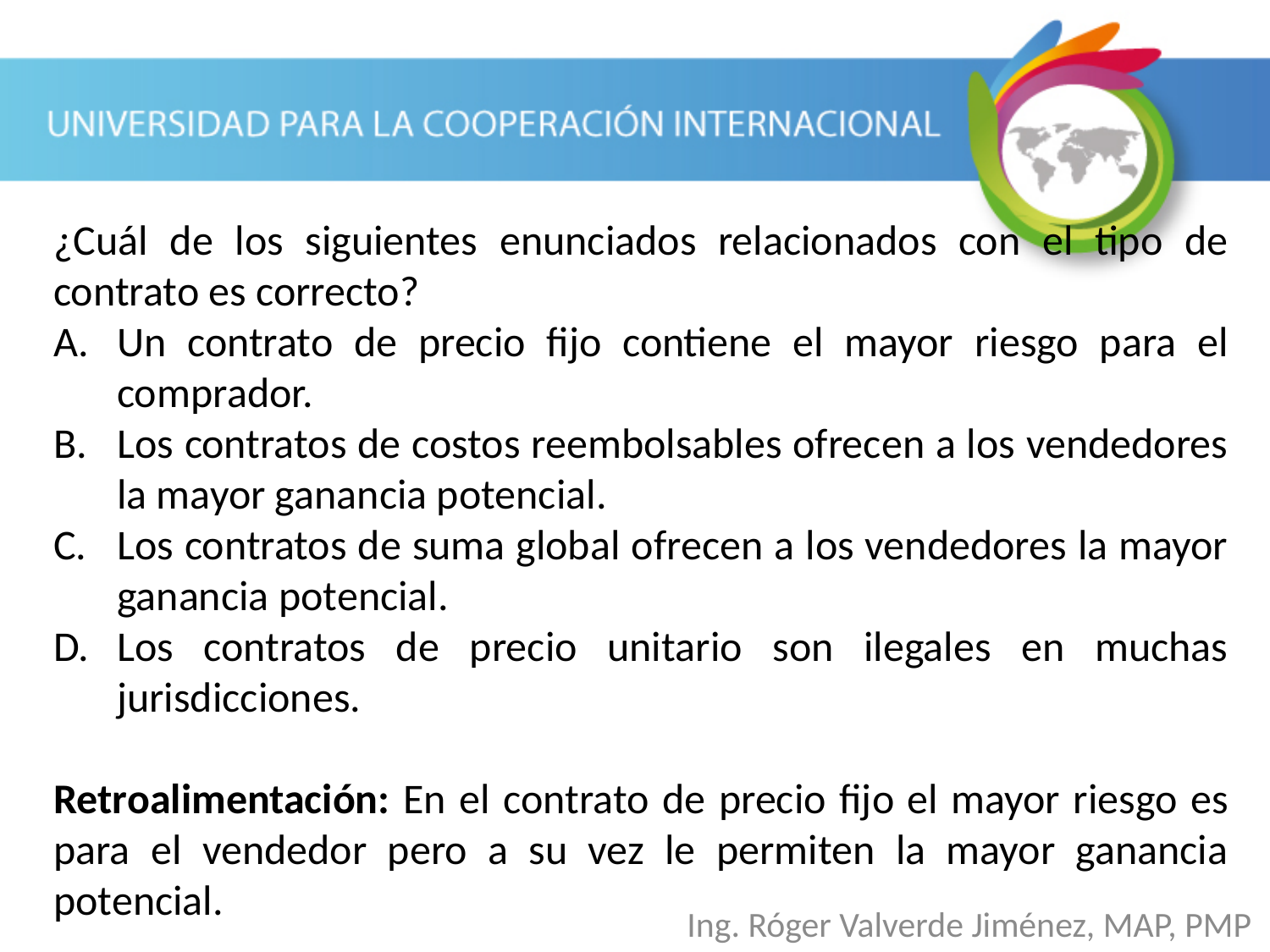

¿Cuál de los siguientes enunciados relacionados con el tipo de contrato es correcto?
Un contrato de precio fijo contiene el mayor riesgo para el comprador.
Los contratos de costos reembolsables ofrecen a los vendedores la mayor ganancia potencial.
Los contratos de suma global ofrecen a los vendedores la mayor ganancia potencial.
Los contratos de precio unitario son ilegales en muchas jurisdicciones.

Retroalimentación: En el contrato de precio fijo el mayor riesgo es para el vendedor pero a su vez le permiten la mayor ganancia potencial.

Ing. Róger Valverde Jiménez, MAP, PMP